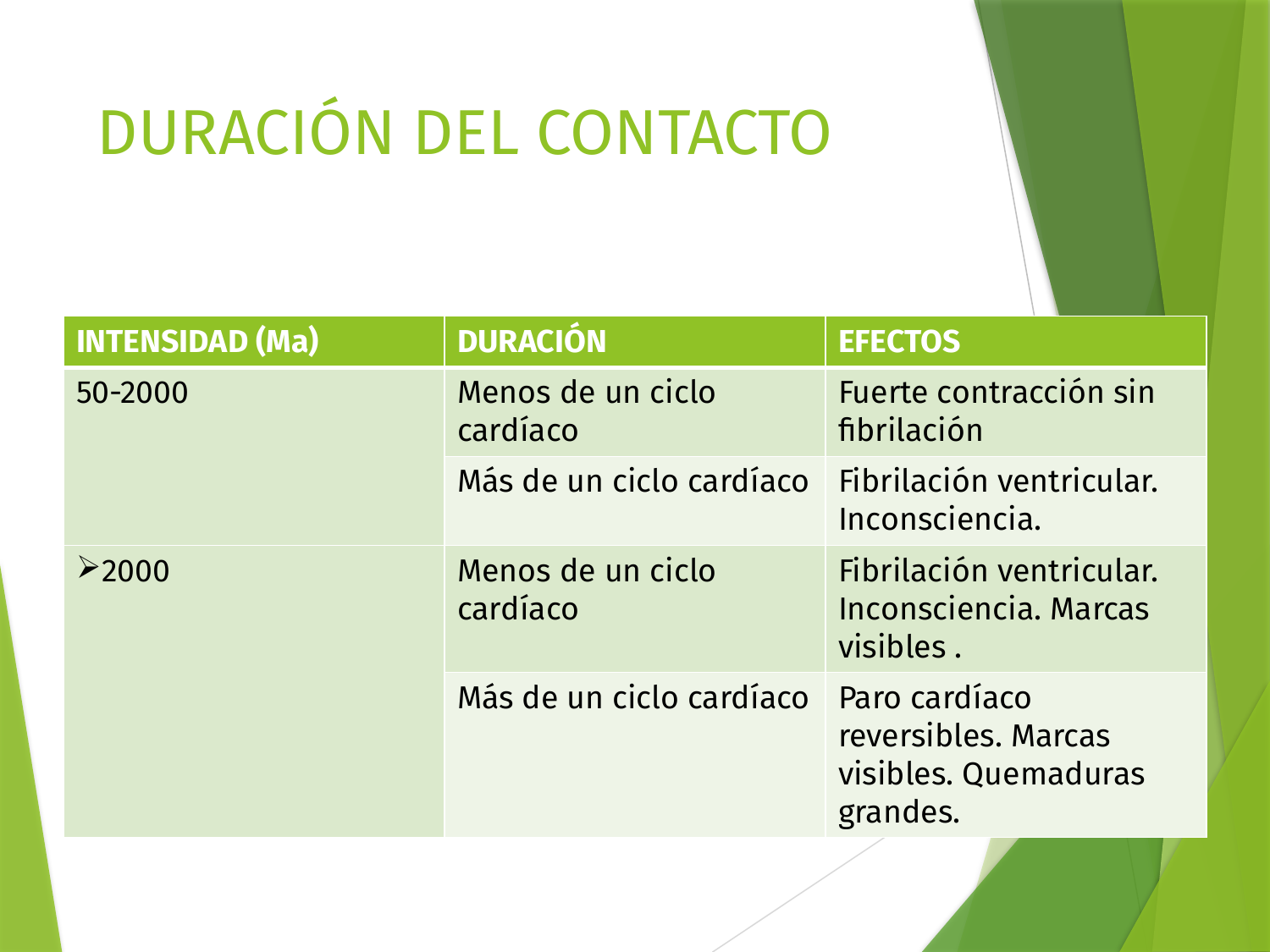

# DURACIÓN DEL CONTACTO
| INTENSIDAD (Ma) | DURACIÓN | EFECTOS |
| --- | --- | --- |
| 50-2000 | Menos de un ciclo cardíaco | Fuerte contracción sin fibrilación |
|  | Más de un ciclo cardíaco | Fibrilación ventricular. Inconsciencia. |
| 2000 | Menos de un ciclo cardíaco | Fibrilación ventricular. Inconsciencia. Marcas visibles . |
|  | Más de un ciclo cardíaco | Paro cardíaco reversibles. Marcas visibles. Quemaduras grandes. |